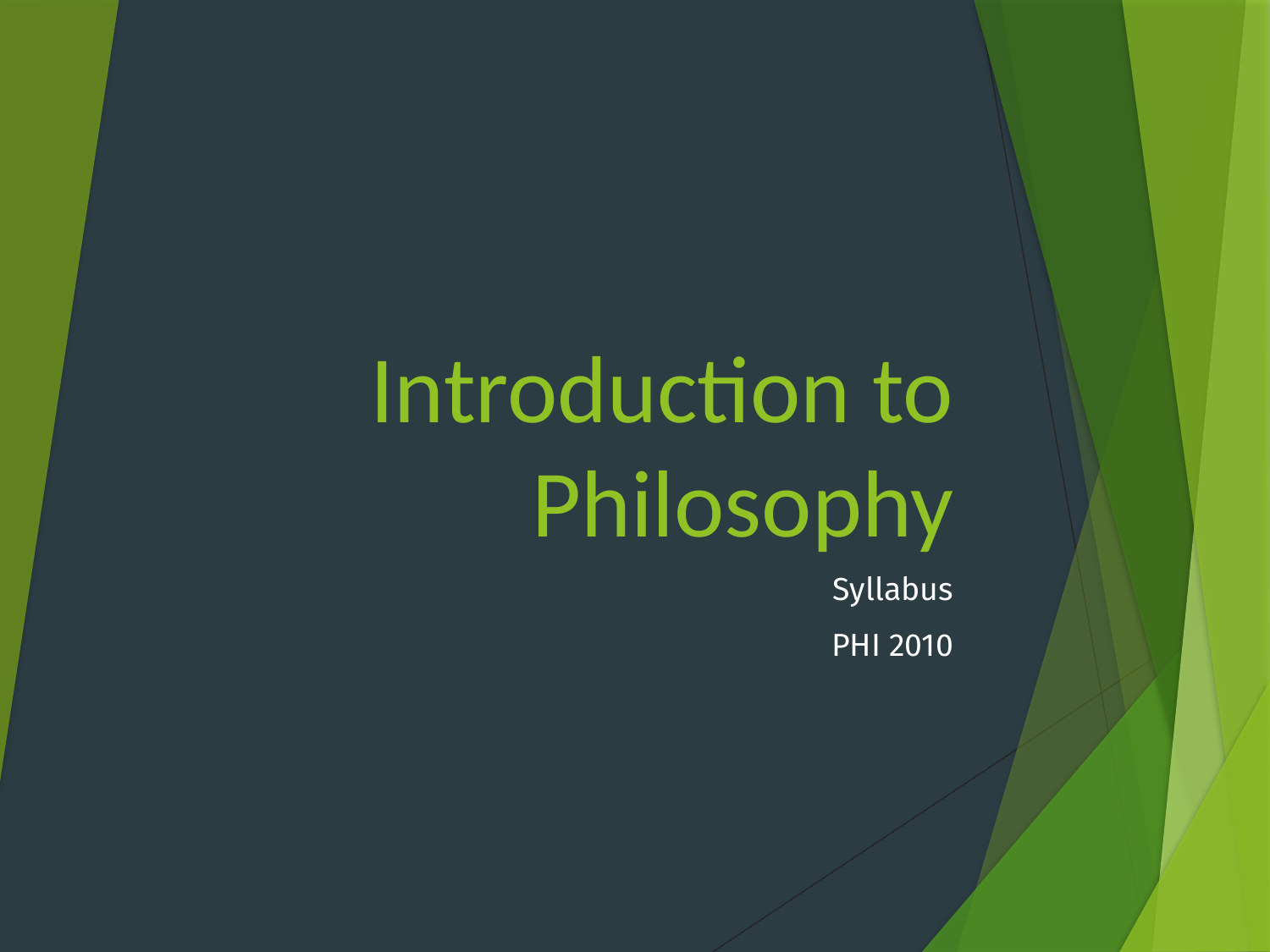

# Introduction to Philosophy
Syllabus
PHI 2010